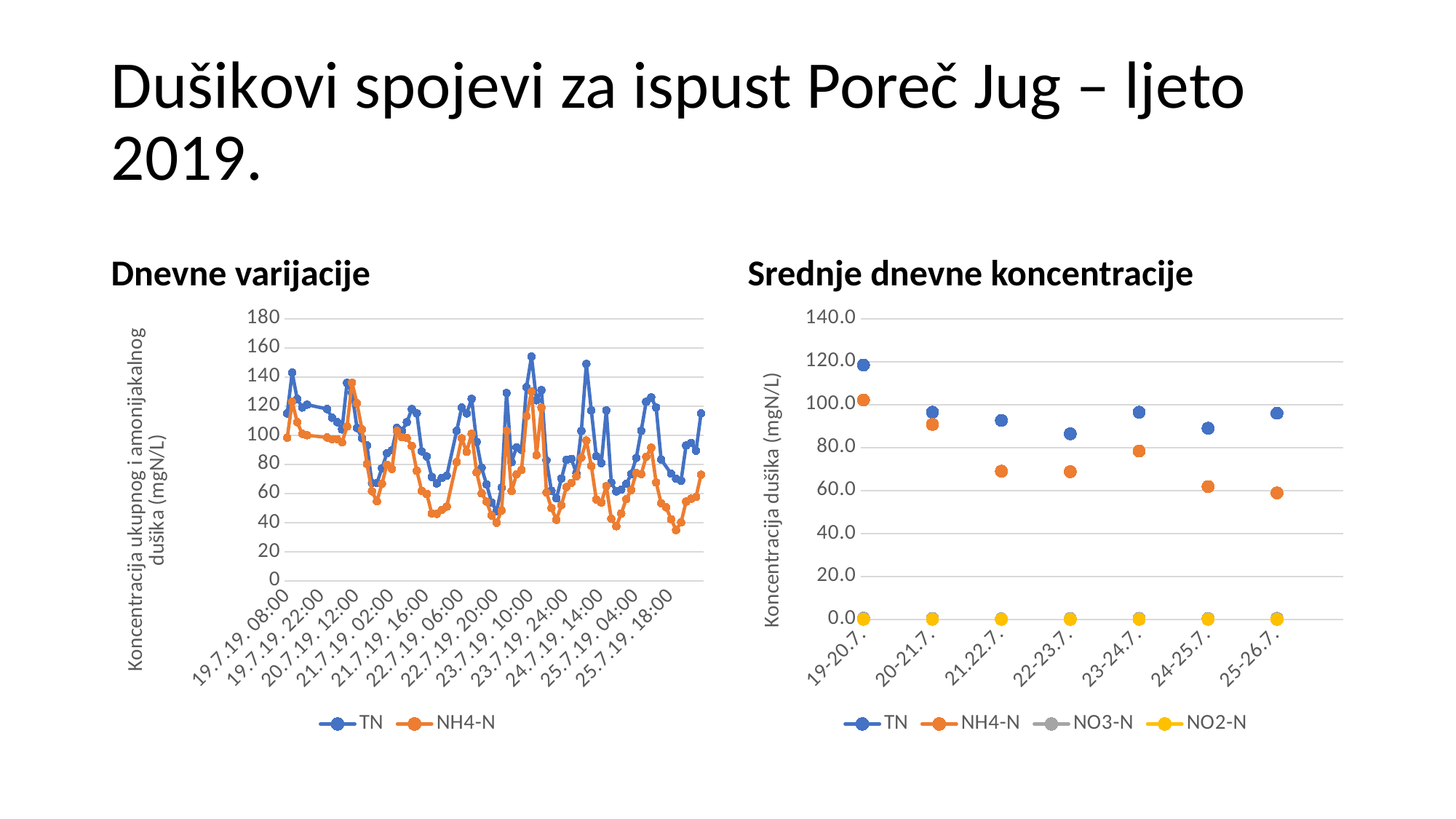

# Dušikovi spojevi za ispust Poreč Jug – ljeto 2019.
Dnevne varijacije
Srednje dnevne koncentracije

### Chart

| Category | TN | NH4-N |
|---|---|---|
| 19.7.19. 08:00 | 115.0 | 98.3 |
| 19.7.19. 10:00 | 143.0 | 123.0 |
| 19.7.19. 12:00 | 125.0 | 109.0 |
| 19.7.19. 14:00 | 119.0 | 101.0 |
| 19.7.19. 16:00 | 121.0 | 100.0 |
| 19.7.19. 18:00 | None | None |
| 19.7.19. 20:00 | None | None |
| 19.7.19. 22:00 | None | None |
| 19.7.19. 24:00 | 118.0 | 98.5 |
| 20.7.19. 02:00 | 112.0 | 97.3 |
| 20.7.19. 04:00 | 109.0 | 97.3 |
| 20.7.19. 06:00 | 104.0 | 95.1 |
| 20.7.19. 08:00 | 136.0 | 106.0 |
| 20.7.19. 10:00 | 129.0 | 136.0 |
| 20.7.19. 12:00 | 105.0 | 122.0 |
| 20.7.19. 14:00 | 98.0 | 104.0 |
| 20.7.19. 16:00 | 93.0 | 80.3 |
| 20.7.19. 18:00 | 67.2 | 61.5 |
| 20.7.19. 20:00 | 67.2 | 54.6 |
| 20.7.19. 22:00 | 77.3 | 66.6 |
| 20.7.19. 24:00 | 87.6 | 79.8 |
| 21.7.19. 02:00 | 89.7 | 76.9 |
| 21.7.19. 04:00 | 105.0 | 103.0 |
| 21.7.19. 06:00 | 103.0 | 98.6 |
| 21.7.19. 08:00 | 109.0 | 98.1 |
| 21.7.19. 10:00 | 118.0 | 92.6 |
| 21.7.19. 12:00 | 115.0 | 75.6 |
| 21.7.19. 14:00 | 88.9 | 61.7 |
| 21.7.19. 16:00 | 85.4 | 59.7 |
| 21.7.19. 18:00 | 71.4 | 46.3 |
| 21.7.19. 20:00 | 66.9 | 46.0 |
| 21.7.19. 22:00 | 70.6 | 48.7 |
| 21.7.19. 24:00 | 72.1 | 51.0 |
| 22.7.19. 02:00 | None | None |
| 22.7.19. 04:00 | 103.0 | 81.6 |
| 22.7.19. 06:00 | 119.0 | 97.9 |
| 22.7.19. 08:00 | 115.0 | 88.6 |
| 22.7.19. 10:00 | 125.0 | 101.0 |
| 22.7.19. 12:00 | 95.4 | 74.5 |
| 22.7.19. 14:00 | 77.6 | 60.1 |
| 22.7.19. 16:00 | 66.2 | 54.4 |
| 22.7.19. 18:00 | 53.8 | 44.9 |
| 22.7.19. 20:00 | 48.0 | 39.9 |
| 22.7.19. 22:00 | 64.0 | 48.3 |
| 22.7.19. 24:00 | 129.0 | 103.0 |
| 23.7.19. 02:00 | 81.5 | 61.6 |
| 23.7.19. 04:00 | 91.7 | 73.1 |
| 23.7.19. 06:00 | 90.0 | 76.2 |
| 23.7.19. 08:00 | 133.0 | 113.0 |
| 23.7.19. 10:00 | 154.0 | 130.0 |
| 23.7.19. 12:00 | 124.0 | 86.3 |
| 23.7.19. 14:00 | 131.0 | 119.0 |
| 23.7.19. 16:00 | 82.8 | 60.7 |
| 23.7.19. 18:00 | 61.9 | 50.0 |
| 23.7.19. 20:00 | 56.7 | 41.9 |
| 23.7.19. 22:00 | 70.3 | 52.0 |
| 23.7.19. 24:00 | 83.1 | 64.4 |
| 24.7.19. 02:00 | 83.8 | 67.3 |
| 24.7.19. 04.00 | 74.0 | 71.7 |
| 24.7.19. 06:00 | 103.0 | 84.6 |
| 24.7.19. 08:00 | 149.0 | 96.4 |
| 24.7.19. 10:00 | 117.0 | 78.9 |
| 24.7.19. 12:00 | 85.6 | 55.9 |
| 24.7.19. 14:00 | 80.9 | 53.8 |
| 24.7.19. 16:00 | 117.0 | 65.1 |
| 24.7.19. 18:00 | 67.4 | 42.6 |
| 24.7.19. 20:00 | 61.4 | 37.5 |
| 24.7.19. 22:00 | 62.6 | 46.3 |
| 24.7.19. 24:00 | 66.6 | 56.1 |
| 25.7.19. 02:00 | 73.4 | 62.4 |
| 25.7.19. 04:00 | 84.4 | 74.1 |
| 25.7.19. 06:00 | 103.0 | 73.3 |
| 25.7.19. 08:00 | 123.0 | 85.2 |
| 25.7.19. 10:00 | 126.0 | 91.5 |
| 25.7.19. 12:00 | 119.0 | 67.6 |
| 25.7.19. 14:00 | 83.3 | 53.3 |
| 25.7.19. 16:00 | None | 50.5 |
| 25.7.19. 18:00 | 73.6 | 42.3 |
| 25.7.19. 20:00 | 70.1 | 34.9 |
| 25.7.19. 22:00 | 68.8 | 40.1 |
| 25.7.19. 24:00 | 93.0 | 54.4 |
| 26.7.19. 02:00 | 94.7 | 56.4 |
| 26.7.19. 04:00 | 89.4 | 57.6 |
| 26.7.19. 06:00 | 115.0 | 72.9 |

### Chart

| Category | TN | NH4-N | NO3-N | NO2-N |
|---|---|---|---|---|
| 19-20.7. | 118.44444444444444 | 102.16666666666666 | 0.637 | 0.031 |
|  | None | None | None | None |
|  | None | None | None | None |
|  | None | None | None | None |
|  | None | None | None | None |
|  | None | None | None | None |
|  | None | None | None | None |
|  | None | None | None | None |
|  | None | None | None | None |
|  | None | None | None | None |
|  | None | None | None | None |
|  | None | None | None | None |
| 20-21.7. | 96.5 | 90.77499999999999 | 0.482 | 0.026 |
|  | None | None | None | None |
|  | None | None | None | None |
|  | None | None | None | None |
|  | None | None | None | None |
|  | None | None | None | None |
|  | None | None | None | None |
|  | None | None | None | None |
|  | None | None | None | None |
|  | None | None | None | None |
|  | None | None | None | None |
|  | None | None | None | None |
| 21.22.7. | 92.66363636363636 | 69.01818181818182 | 0.322 | 0.023 |
|  | None | None | None | None |
|  | None | None | None | None |
|  | None | None | None | None |
|  | None | None | None | None |
|  | None | None | None | None |
|  | None | None | None | None |
|  | None | None | None | None |
|  | None | None | None | None |
|  | None | None | None | None |
|  | None | None | None | None |
|  | None | None | None | None |
| 22-23.7. | 86.43333333333334 | 68.80000000000001 | 0.429 | 0.022 |
|  | None | None | None | None |
|  | None | None | None | None |
|  | None | None | None | None |
|  | None | None | None | None |
|  | None | None | None | None |
|  | None | None | None | None |
|  | None | None | None | None |
|  | None | None | None | None |
|  | None | None | None | None |
|  | None | None | None | None |
|  | None | None | None | None |
| 23-24.7. | 96.46666666666665 | 78.40833333333333 | 0.527 | 0.021 |
|  | None | None | None | None |
|  | None | None | None | None |
|  | None | None | None | None |
|  | None | None | None | None |
|  | None | None | None | None |
|  | None | None | None | None |
|  | None | None | None | None |
|  | None | None | None | None |
|  | None | None | None | None |
|  | None | None | None | None |
|  | None | None | None | None |
| 24-25.7. | 89.02499999999999 | 61.86666666666667 | 0.464 | 0.018 |
|  | None | None | None | None |
|  | None | None | None | None |
|  | None | None | None | None |
|  | None | None | None | None |
|  | None | None | None | None |
|  | None | None | None | None |
|  | None | None | None | None |
|  | None | None | None | None |
|  | None | None | None | None |
|  | None | None | None | None |
|  | None | None | None | None |
| 25-26.7. | 95.9909090909091 | 58.89166666666666 | 0.543 | 0.018 |